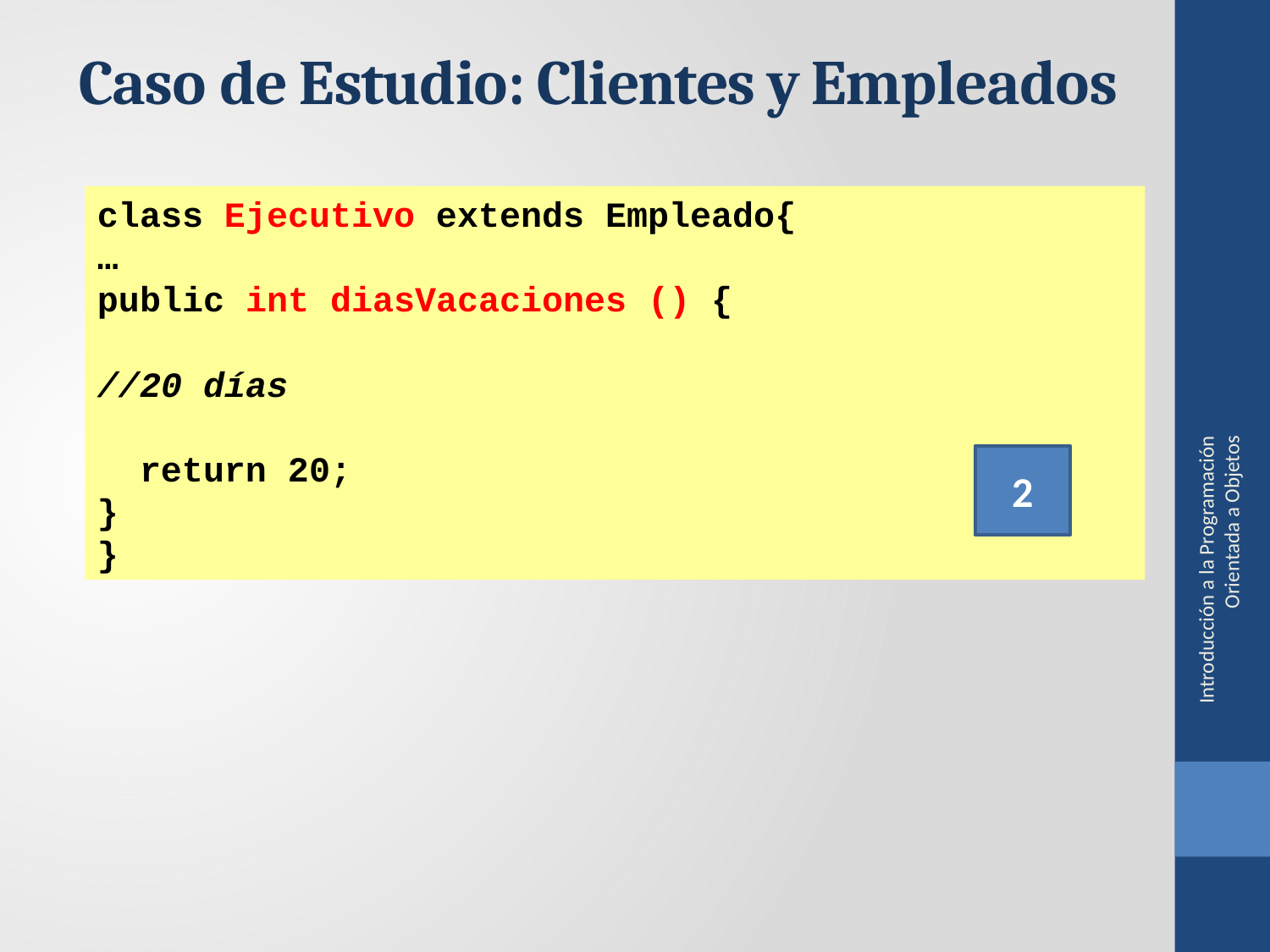

Caso de Estudio: Clientes y Empleados
class Ejecutivo extends Empleado{
…
public int diasVacaciones () {

//20 días

  return 20;
}
}
Introducción a la Programación Orientada a Objetos
2